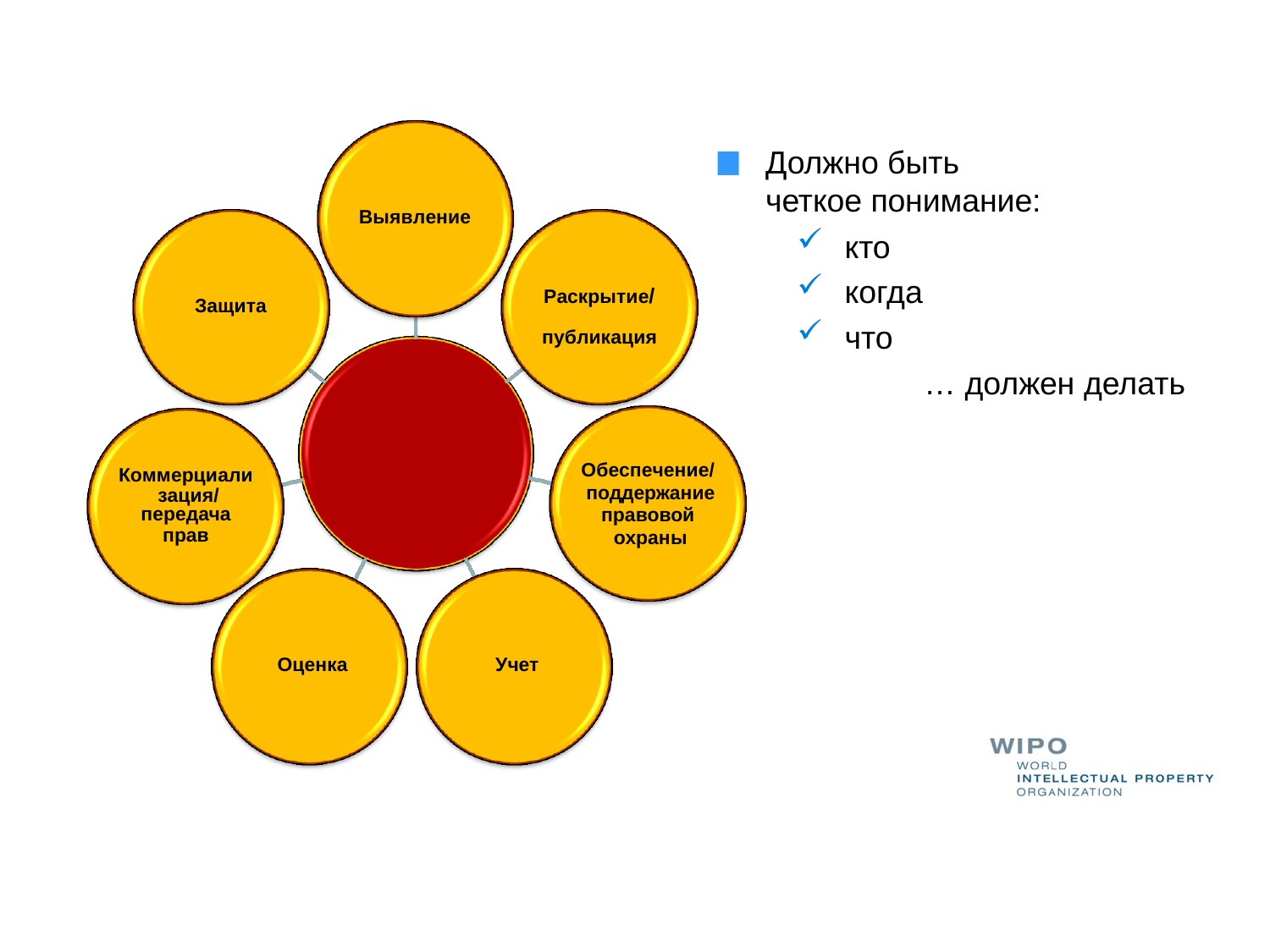

Должно быть  четкое понимание:

Выявление

кто
когда
что
… должен делать
Раскрытие/  публикация
Защита

Комплекс
мер
Обеспечение/  поддержание
правовой  охраны
Коммерциали  зация/
передача
прав

Оценка
Учет